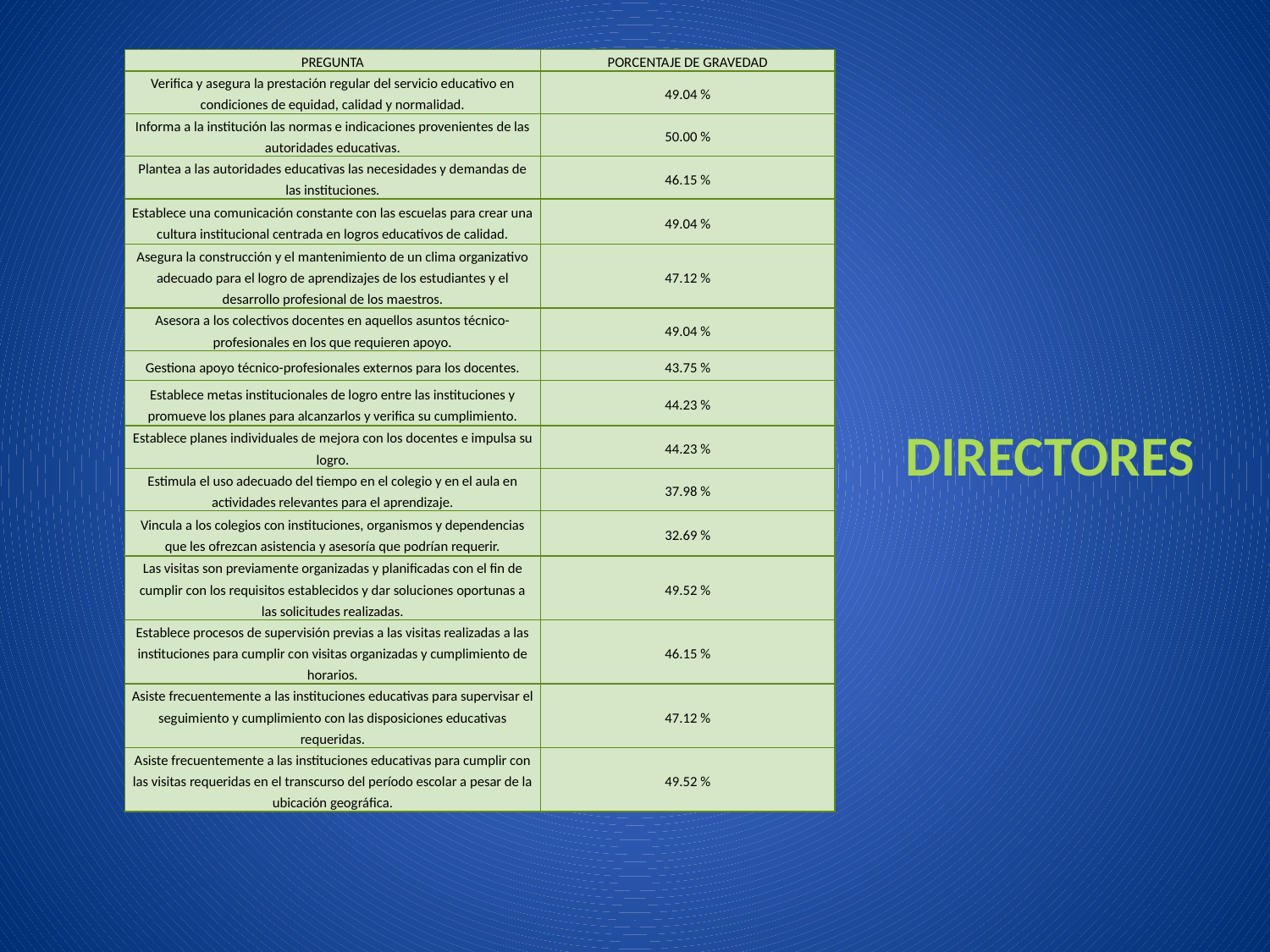

| PREGUNTA | PORCENTAJE DE GRAVEDAD |
| --- | --- |
| Verifica y asegura la prestación regular del servicio educativo en condiciones de equidad, calidad y normalidad. | 49.04 % |
| Informa a la institución las normas e indicaciones provenientes de las autoridades educativas. | 50.00 % |
| Plantea a las autoridades educativas las necesidades y demandas de las instituciones. | 46.15 % |
| Establece una comunicación constante con las escuelas para crear una cultura institucional centrada en logros educativos de calidad. | 49.04 % |
| Asegura la construcción y el mantenimiento de un clima organizativo adecuado para el logro de aprendizajes de los estudiantes y el desarrollo profesional de los maestros. | 47.12 % |
| Asesora a los colectivos docentes en aquellos asuntos técnico-profesionales en los que requieren apoyo. | 49.04 % |
| Gestiona apoyo técnico-profesionales externos para los docentes. | 43.75 % |
| Establece metas institucionales de logro entre las instituciones y promueve los planes para alcanzarlos y verifica su cumplimiento. | 44.23 % |
| Establece planes individuales de mejora con los docentes e impulsa su logro. | 44.23 % |
| Estimula el uso adecuado del tiempo en el colegio y en el aula en actividades relevantes para el aprendizaje. | 37.98 % |
| Vincula a los colegios con instituciones, organismos y dependencias que les ofrezcan asistencia y asesoría que podrían requerir. | 32.69 % |
| Las visitas son previamente organizadas y planificadas con el fin de cumplir con los requisitos establecidos y dar soluciones oportunas a las solicitudes realizadas. | 49.52 % |
| Establece procesos de supervisión previas a las visitas realizadas a las instituciones para cumplir con visitas organizadas y cumplimiento de horarios. | 46.15 % |
| Asiste frecuentemente a las instituciones educativas para supervisar el seguimiento y cumplimiento con las disposiciones educativas requeridas. | 47.12 % |
| Asiste frecuentemente a las instituciones educativas para cumplir con las visitas requeridas en el transcurso del período escolar a pesar de la ubicación geográfica. | 49.52 % |
DIRECTORES